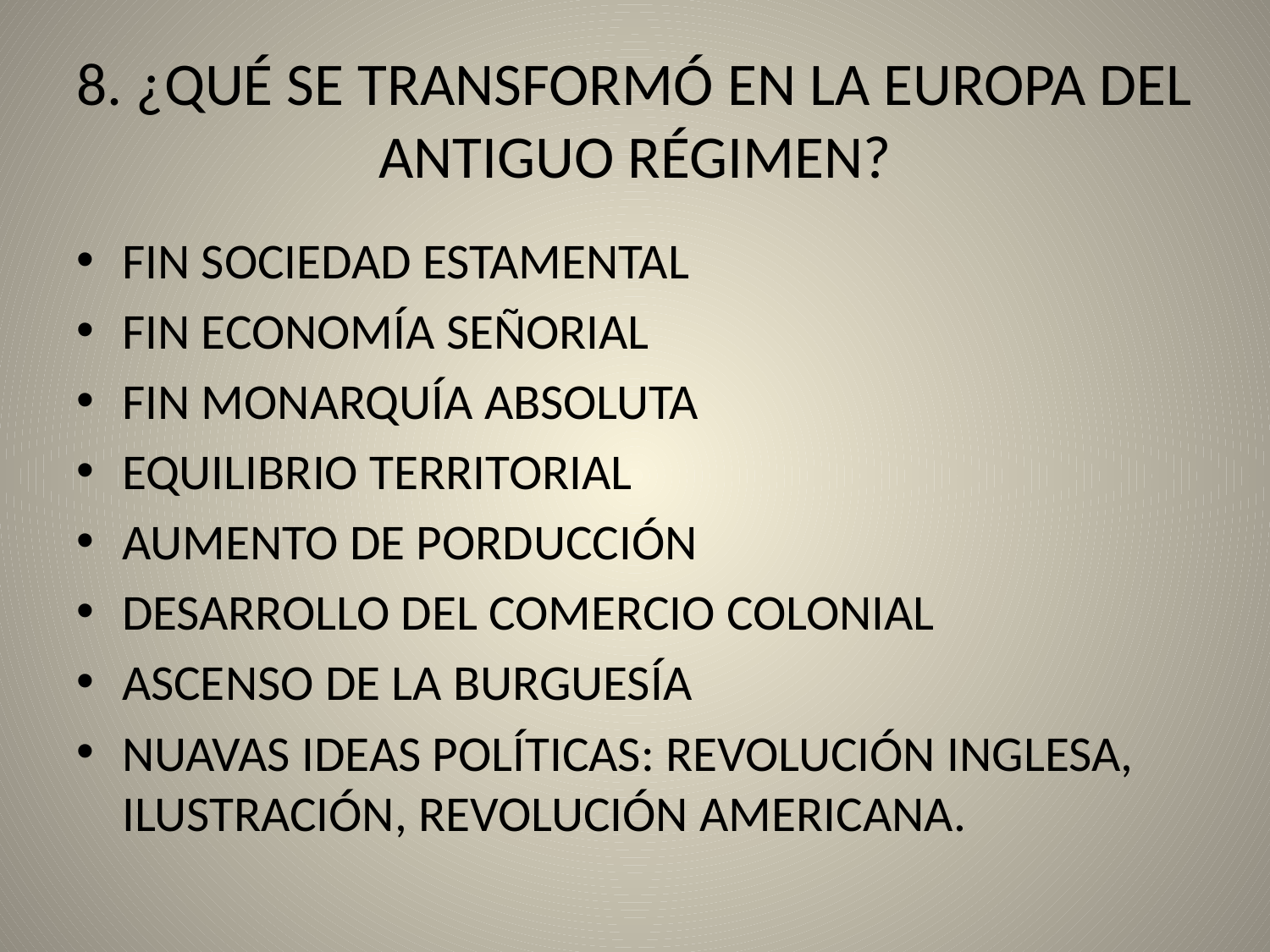

# 8. ¿QUÉ SE TRANSFORMÓ EN LA EUROPA DEL ANTIGUO RÉGIMEN?
FIN SOCIEDAD ESTAMENTAL
FIN ECONOMÍA SEÑORIAL
FIN MONARQUÍA ABSOLUTA
EQUILIBRIO TERRITORIAL
AUMENTO DE PORDUCCIÓN
DESARROLLO DEL COMERCIO COLONIAL
ASCENSO DE LA BURGUESÍA
NUAVAS IDEAS POLÍTICAS: REVOLUCIÓN INGLESA, ILUSTRACIÓN, REVOLUCIÓN AMERICANA.